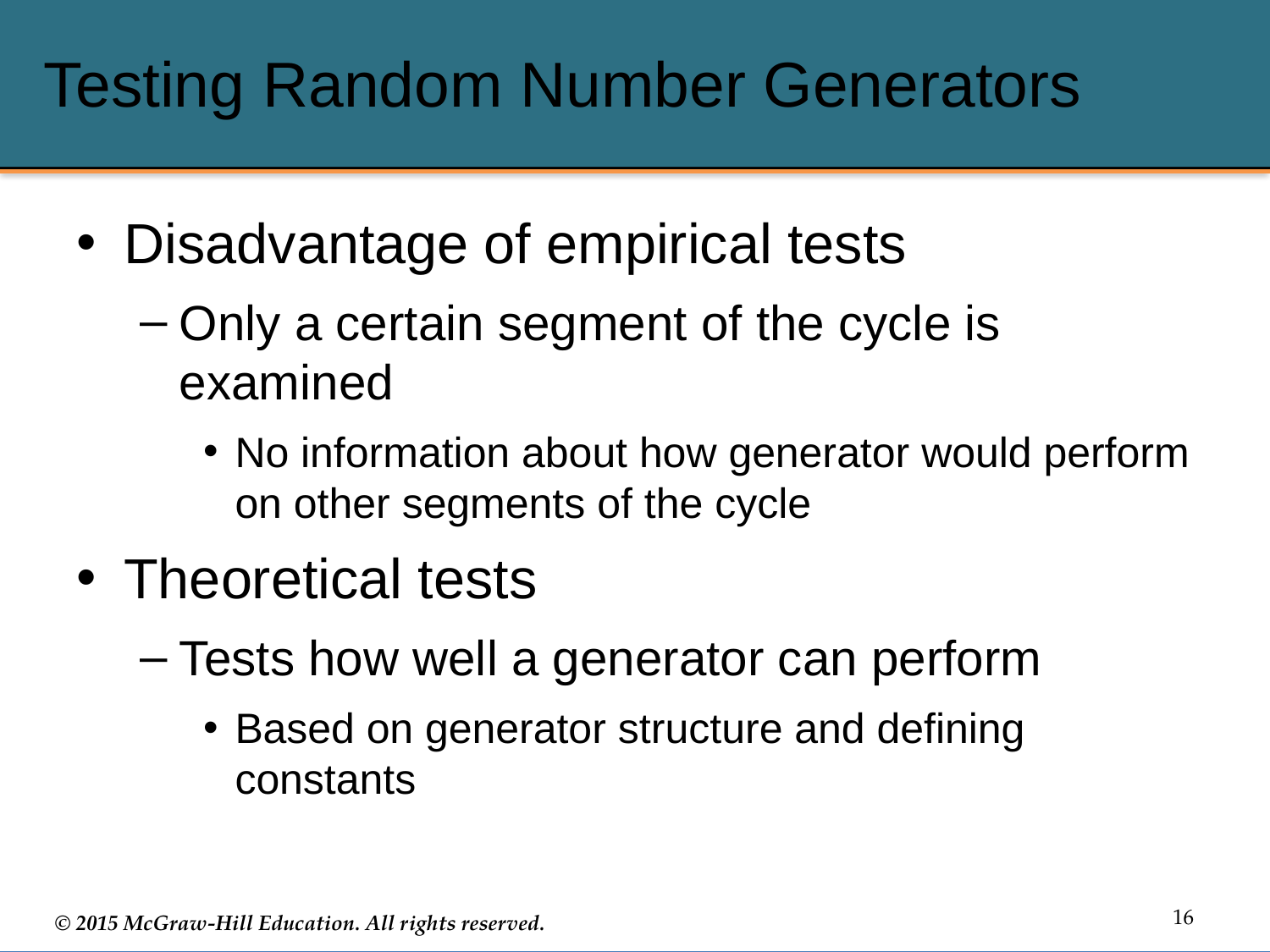

# Testing Random Number Generators
Disadvantage of empirical tests
Only a certain segment of the cycle is examined
No information about how generator would perform on other segments of the cycle
Theoretical tests
Tests how well a generator can perform
Based on generator structure and defining constants
16